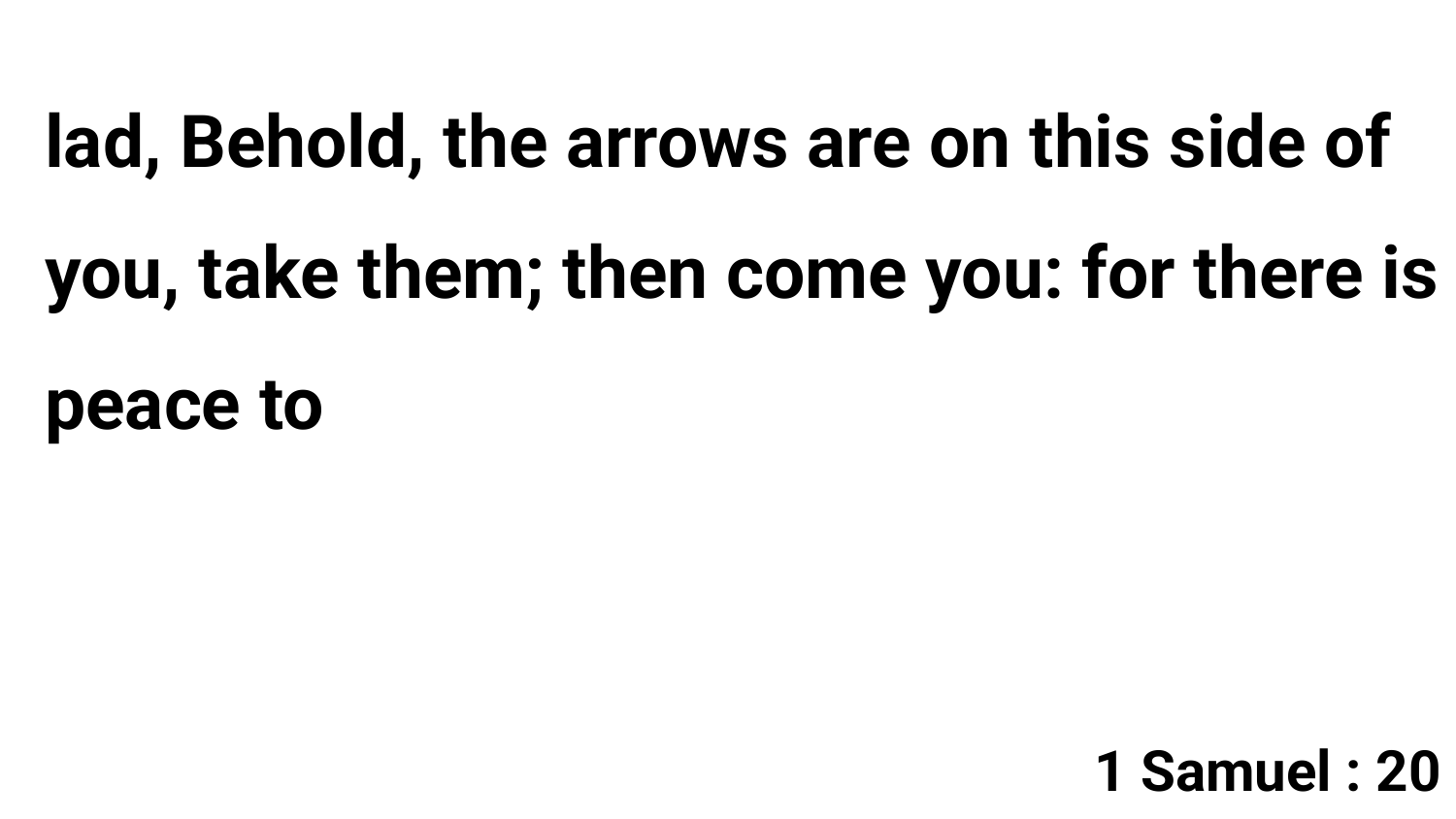

lad, Behold, the arrows are on this side of you, take them; then come you: for there is peace to
1 Samuel : 20